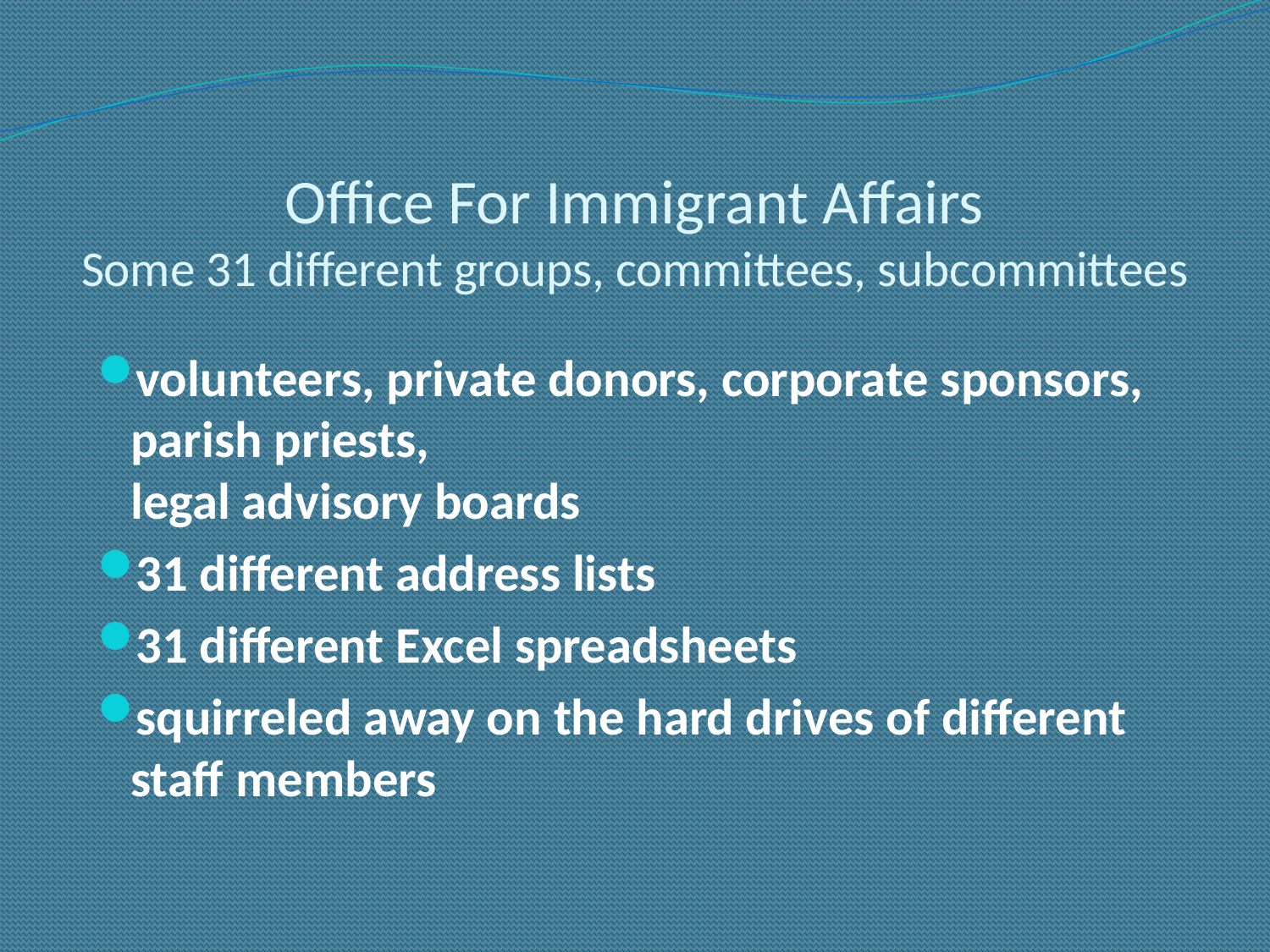

# Office For Immigrant Affairs Some 31 different groups, committees, subcommittees
volunteers, private donors, corporate sponsors, parish priests,
legal advisory boards
31 different address lists
31 different Excel spreadsheets
squirreled away on the hard drives of different staff members